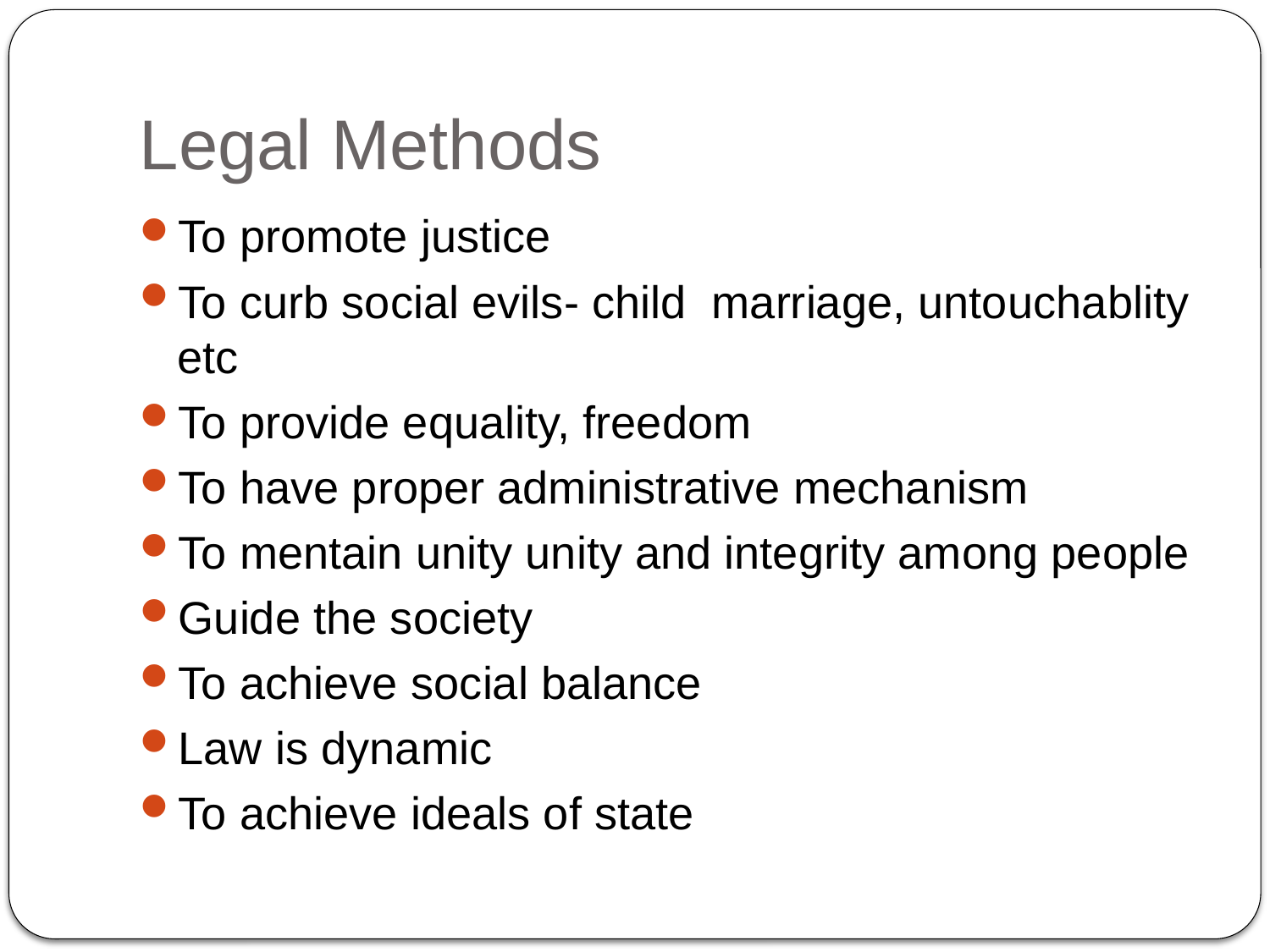

# Legal Methods
To promote justice
To curb social evils- child  marriage, untouchablity etc
To provide equality, freedom
To have proper administrative mechanism
To mentain unity unity and integrity among people
Guide the society
To achieve social balance
Law is dynamic
To achieve ideals of state